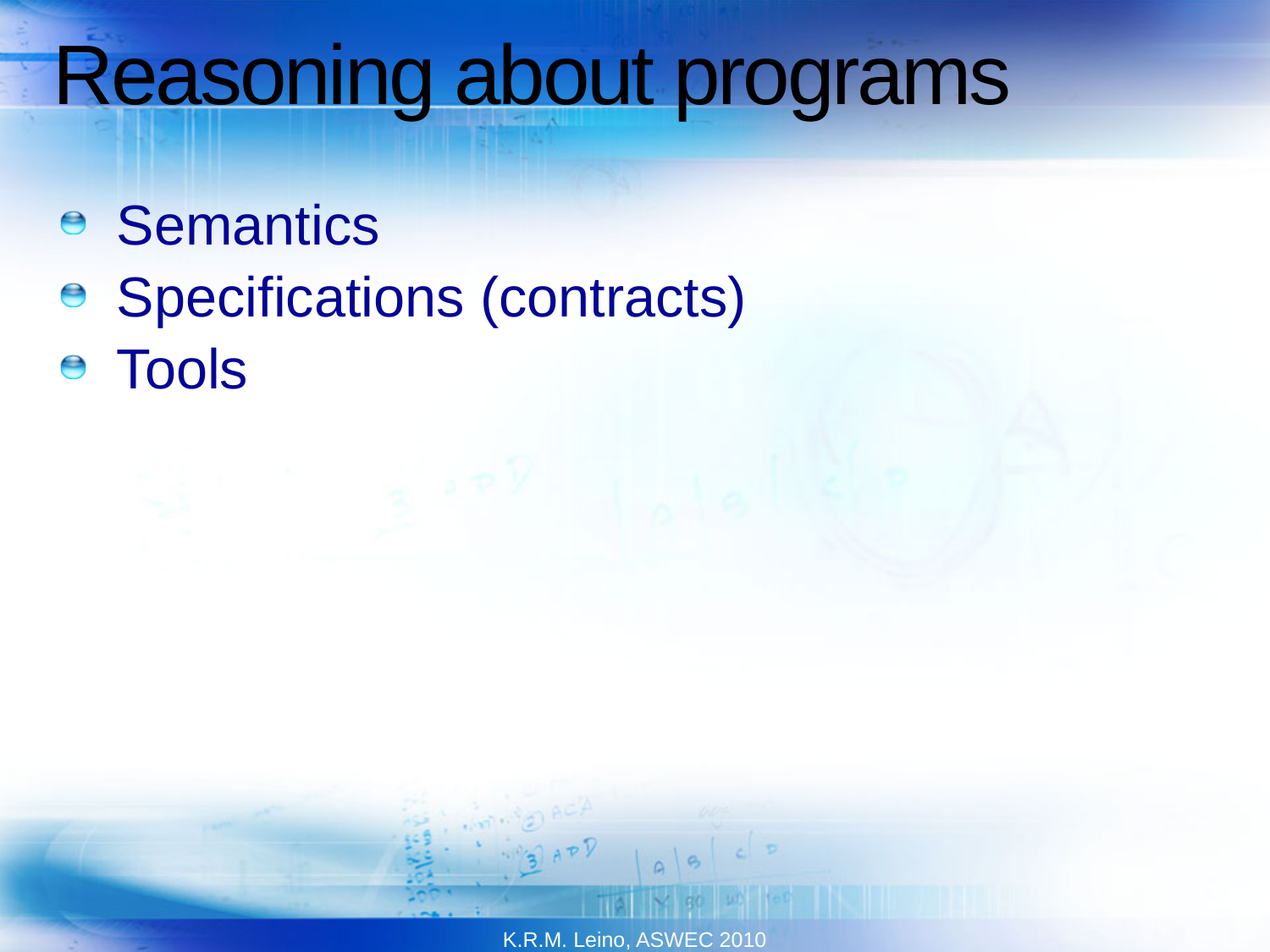

# Reasoning about programs
Semantics
Specifications (contracts)
Tools
K.R.M. Leino, ASWEC 2010